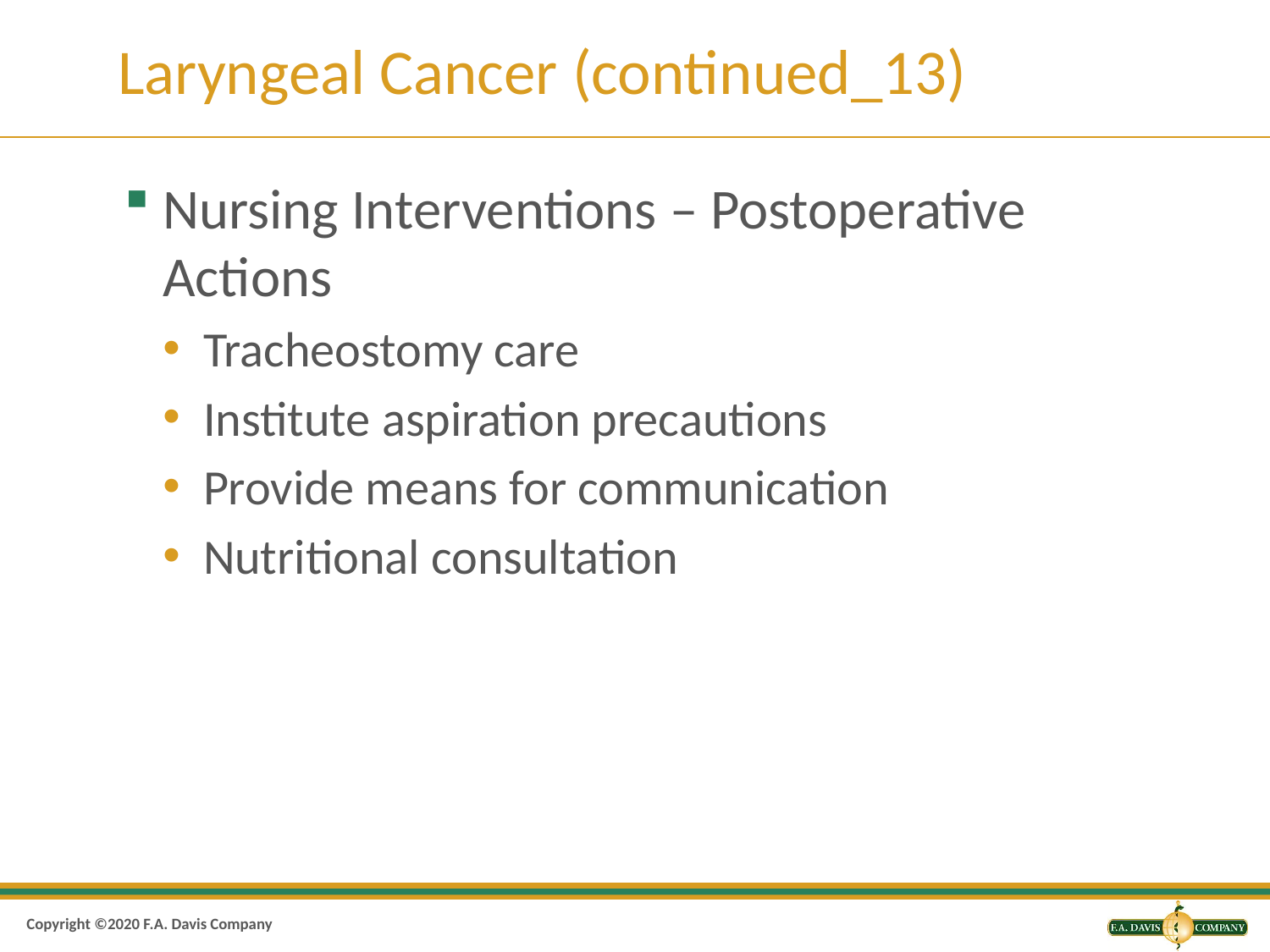

# Laryngeal Cancer (continued_13)
Nursing Interventions – Postoperative Actions
Tracheostomy care
Institute aspiration precautions
Provide means for communication
Nutritional consultation